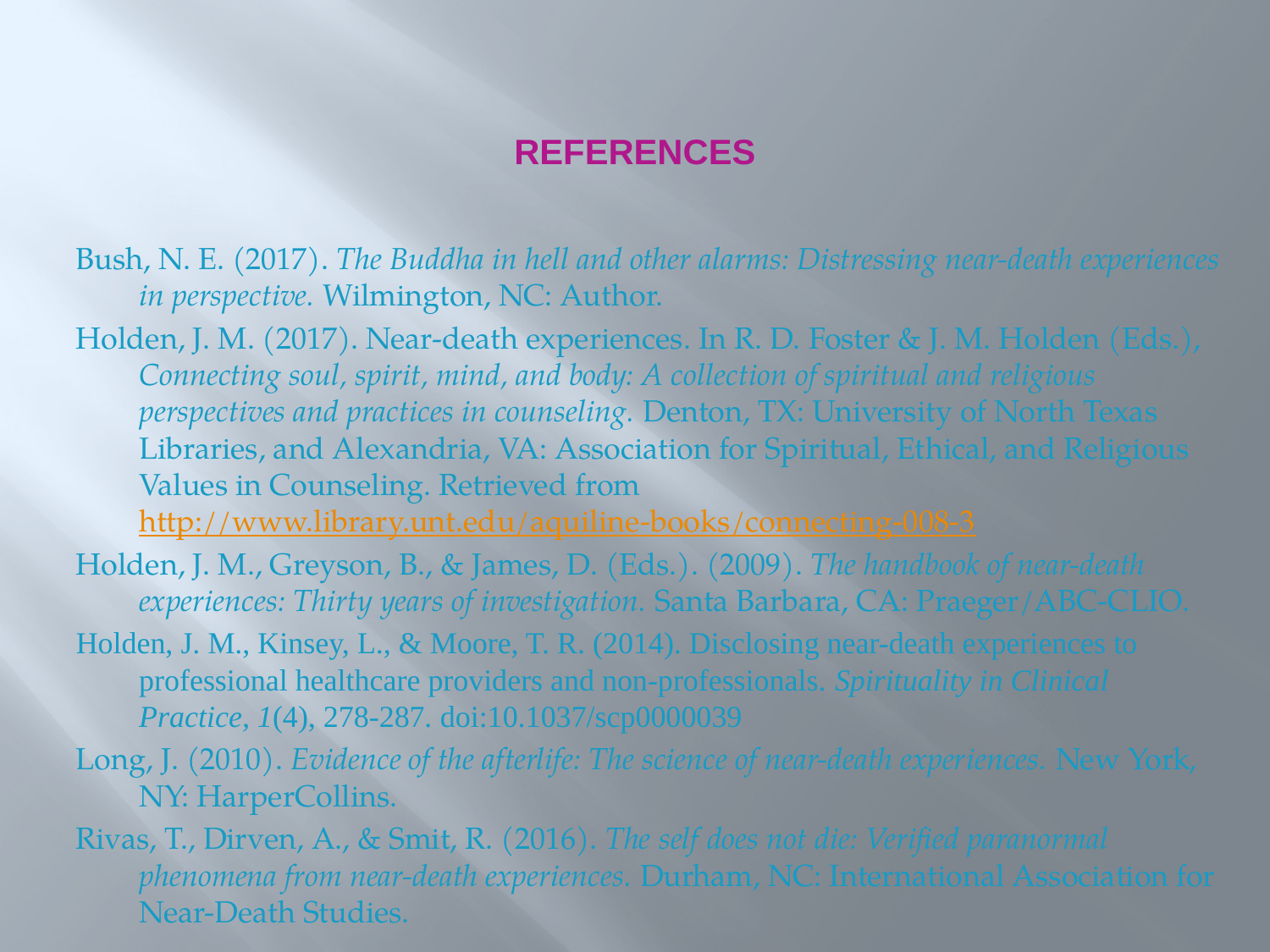

# REFERENCES
Bush, N. E. (2017). The Buddha in hell and other alarms: Distressing near-death experiences in perspective. Wilmington, NC: Author.
Holden, J. M. (2017). Near-death experiences. In R. D. Foster & J. M. Holden (Eds.), Connecting soul, spirit, mind, and body: A collection of spiritual and religious perspectives and practices in counseling. Denton, TX: University of North Texas Libraries, and Alexandria, VA: Association for Spiritual, Ethical, and Religious Values in Counseling. Retrieved from http://www.library.unt.edu/aquiline-books/connecting-008-3
Holden, J. M., Greyson, B., & James, D. (Eds.). (2009). The handbook of near-death experiences: Thirty years of investigation. Santa Barbara, CA: Praeger/ABC-CLIO.
Holden, J. M., Kinsey, L., & Moore, T. R. (2014). Disclosing near-death experiences to professional healthcare providers and non-professionals. Spirituality in Clinical Practice, 1(4), 278-287. doi:10.1037/scp0000039
Long, J. (2010). Evidence of the afterlife: The science of near-death experiences. New York, NY: HarperCollins.
Rivas, T., Dirven, A., & Smit, R. (2016). The self does not die: Verified paranormal phenomena from near-death experiences. Durham, NC: International Association for Near-Death Studies.